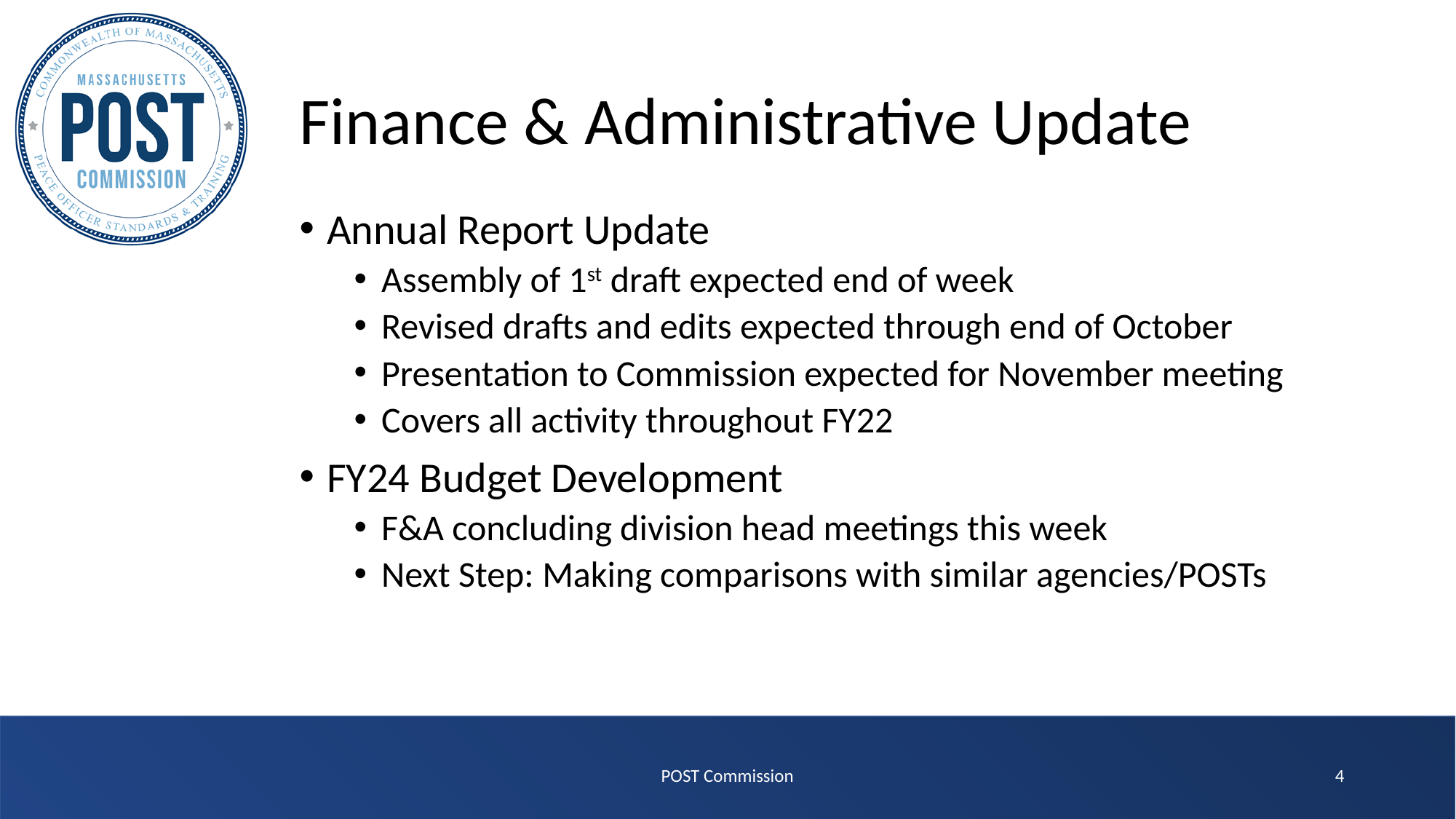

# Finance & Administrative Update
Annual Report Update
Assembly of 1st draft expected end of week
Revised drafts and edits expected through end of October
Presentation to Commission expected for November meeting
Covers all activity throughout FY22
FY24 Budget Development
F&A concluding division head meetings this week
Next Step: Making comparisons with similar agencies/POSTs
POST Commission
4